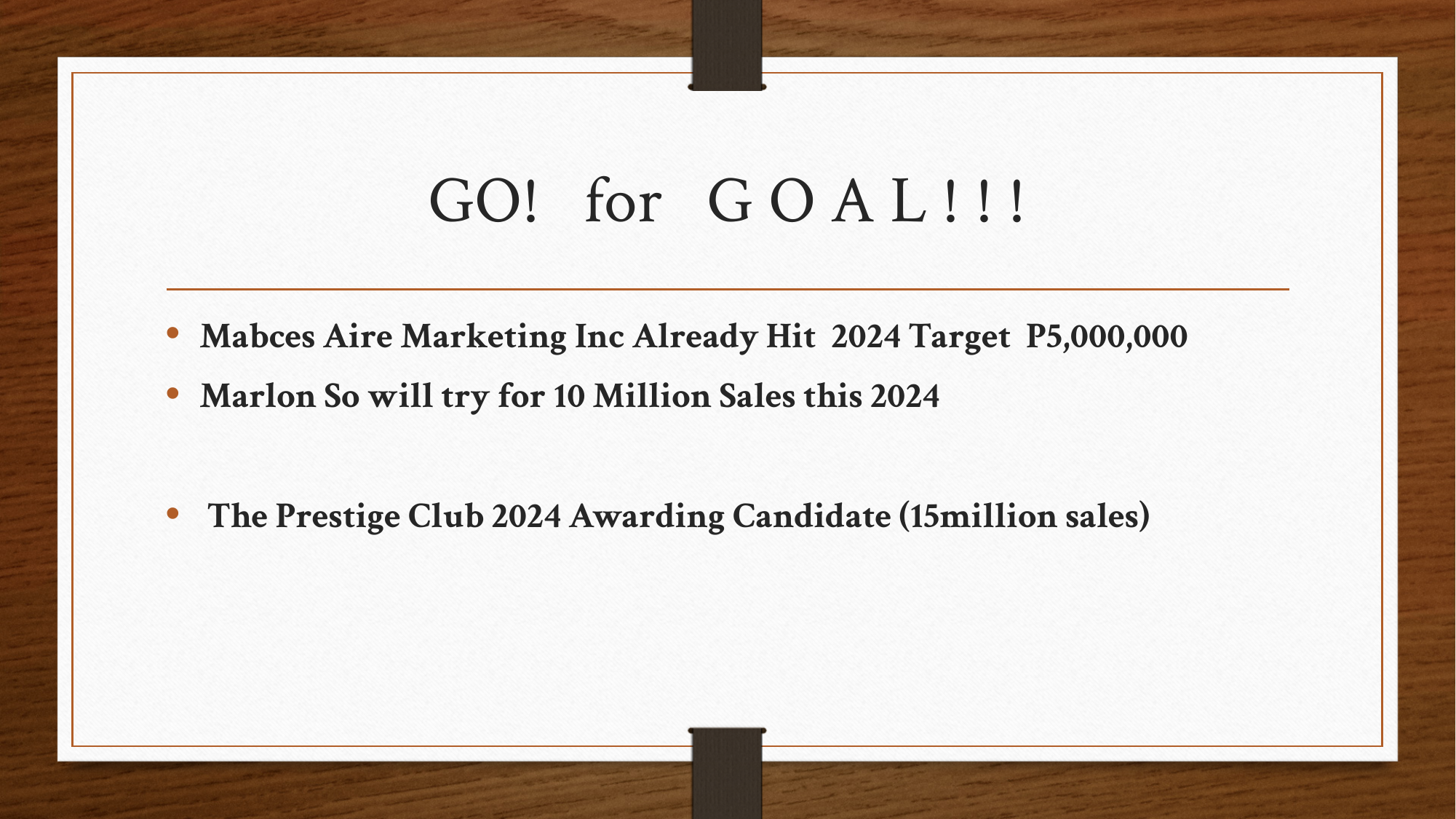

# GO!   for   G O A L ! ! !
Mabces Aire Marketing Inc Already Hit  2024 Target  P5,000,000
Marlon So will try for 10 Million Sales this 2024

 The Prestige Club 2024 Awarding Candidate (15million sales)